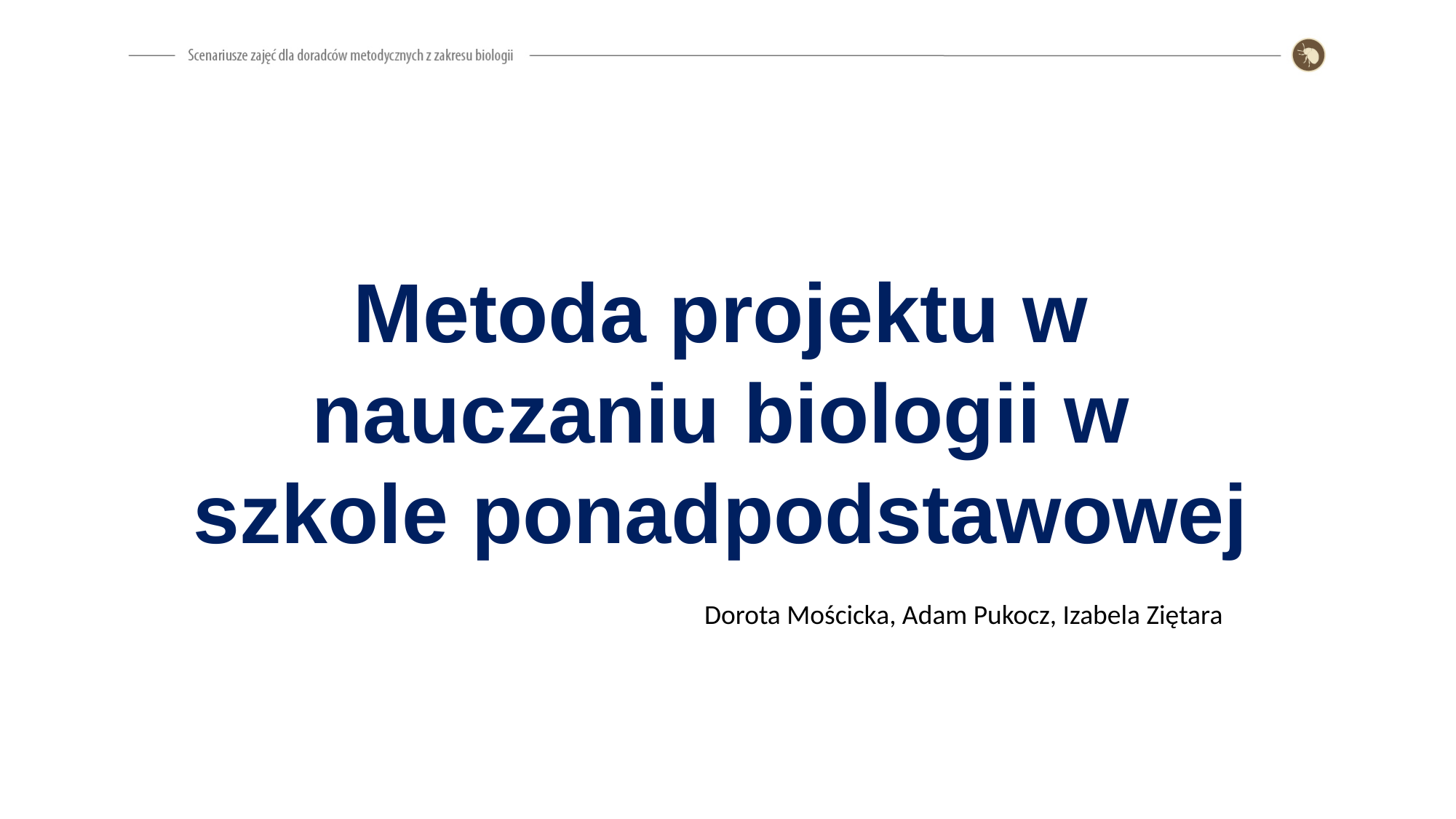

# Metoda projektu w nauczaniu biologii w szkole ponadpodstawowej
Dorota Mościcka, Adam Pukocz, Izabela Ziętara